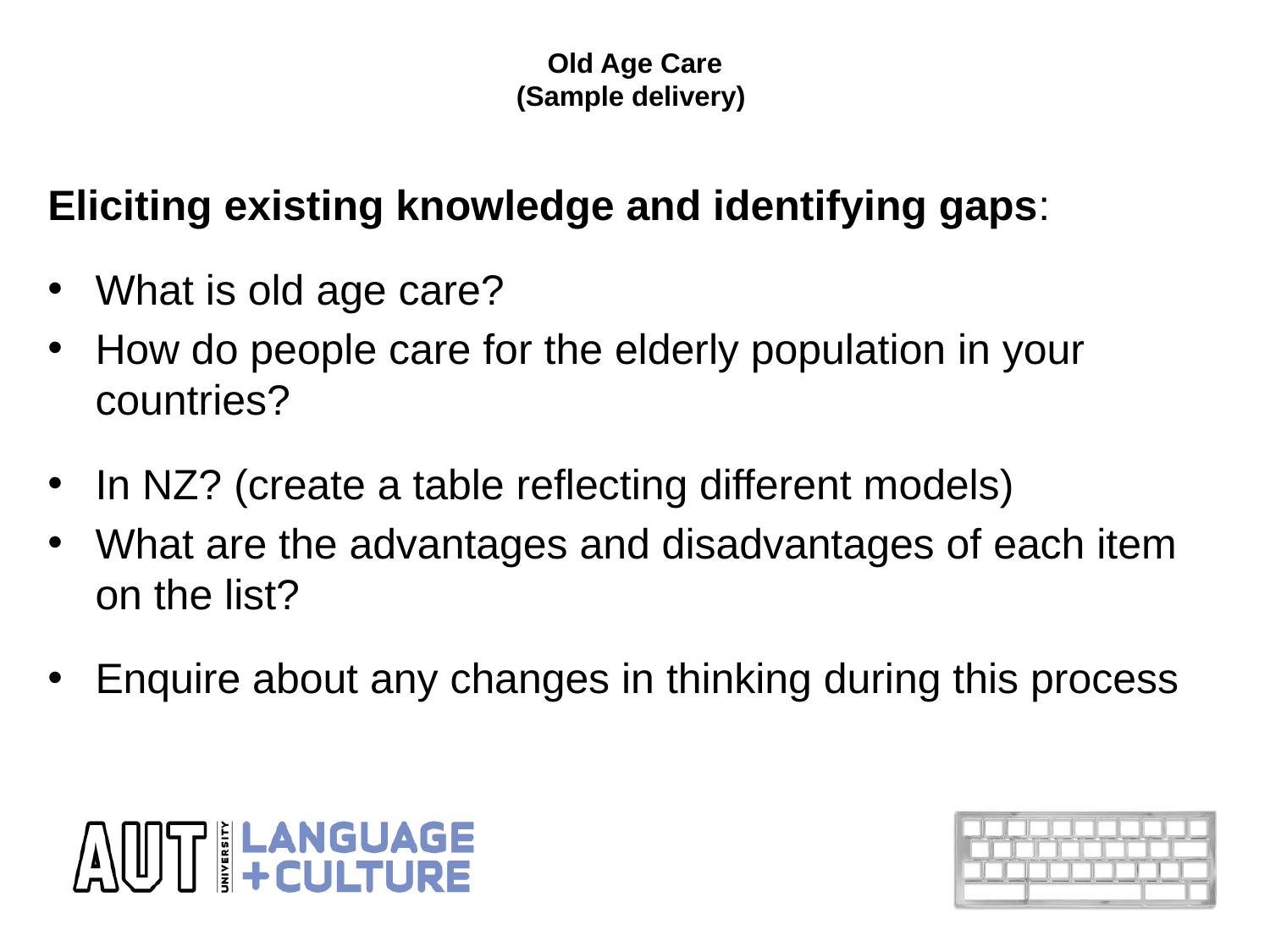

# Old Age Care (Sample delivery)
Eliciting existing knowledge and identifying gaps:
What is old age care?
How do people care for the elderly population in your countries?
In NZ? (create a table reflecting different models)
What are the advantages and disadvantages of each item on the list?
Enquire about any changes in thinking during this process